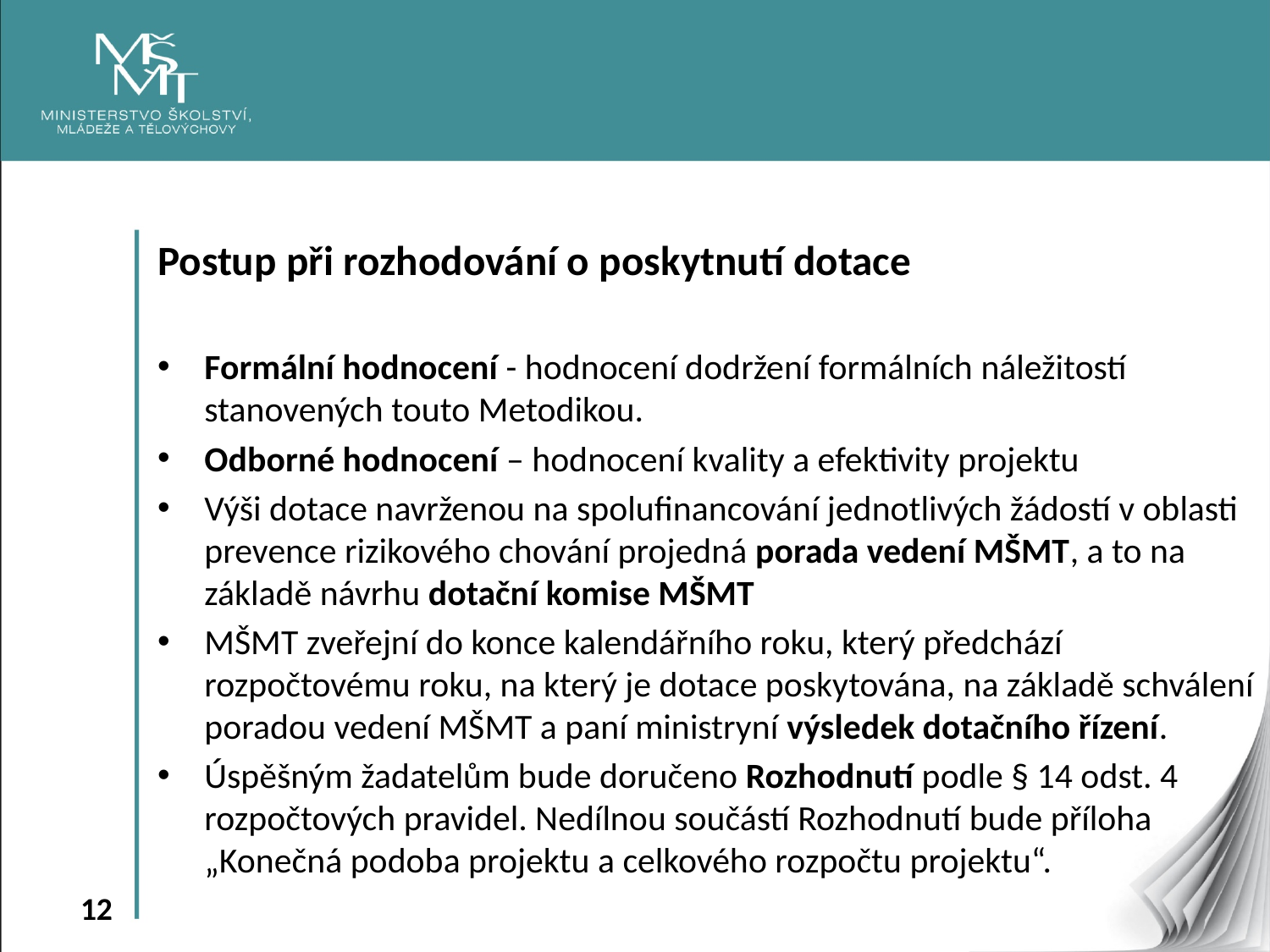

Postup při rozhodování o poskytnutí dotace

Formální hodnocení - hodnocení dodržení formálních náležitostí stanovených touto Metodikou.
Odborné hodnocení – hodnocení kvality a efektivity projektu
Výši dotace navrženou na spolufinancování jednotlivých žádostí v oblasti prevence rizikového chování projedná porada vedení MŠMT, a to na základě návrhu dotační komise MŠMT
MŠMT zveřejní do konce kalendářního roku, který předchází rozpočtovému roku, na který je dotace poskytována, na základě schválení poradou vedení MŠMT a paní ministryní výsledek dotačního řízení.
Úspěšným žadatelům bude doručeno Rozhodnutí podle § 14 odst. 4 rozpočtových pravidel. Nedílnou součástí Rozhodnutí bude příloha „Konečná podoba projektu a celkového rozpočtu projektu“.